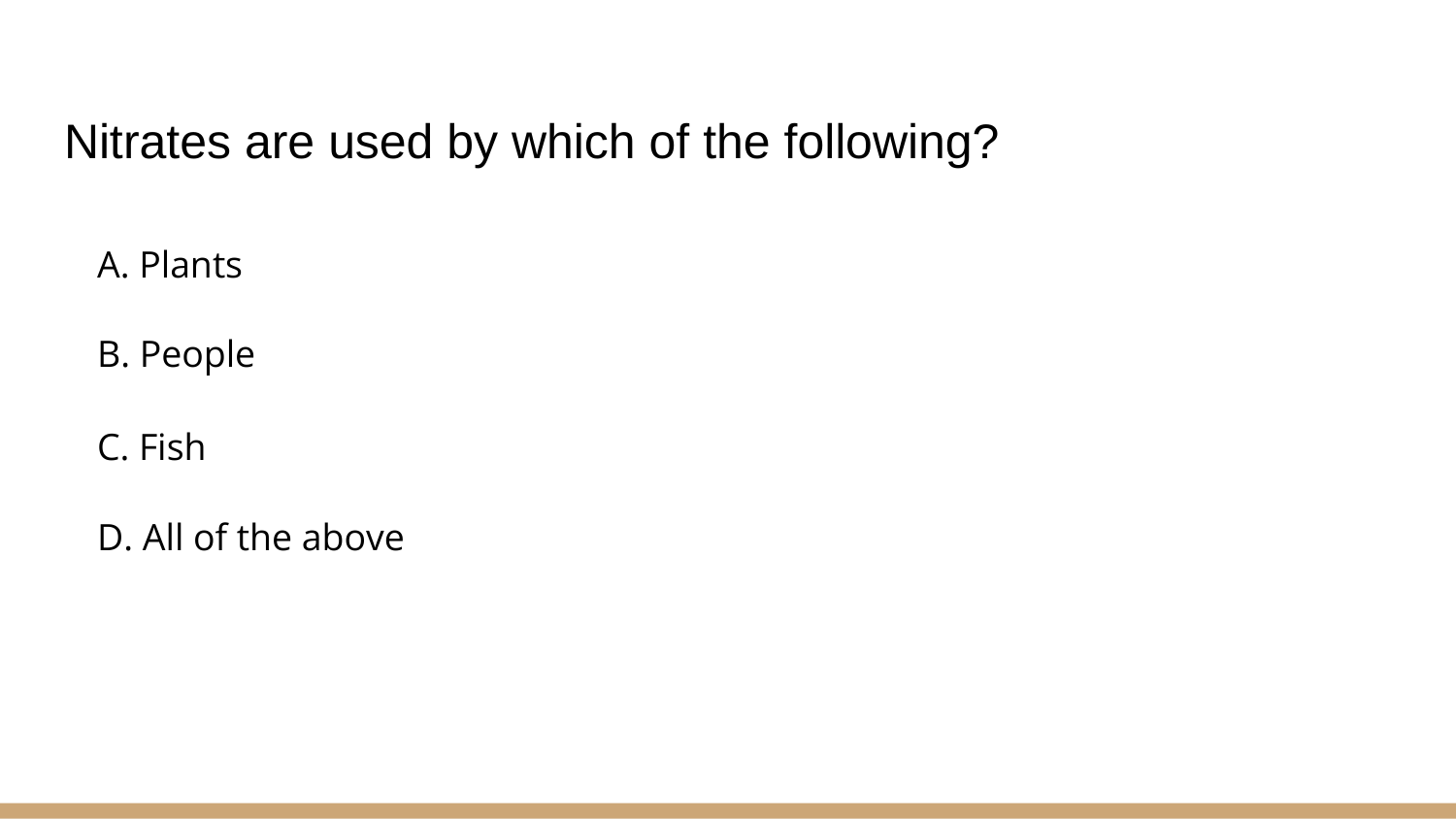

# Nitrates are used by which of the following?
A. Plants
B. People
C. Fish
D. All of the above